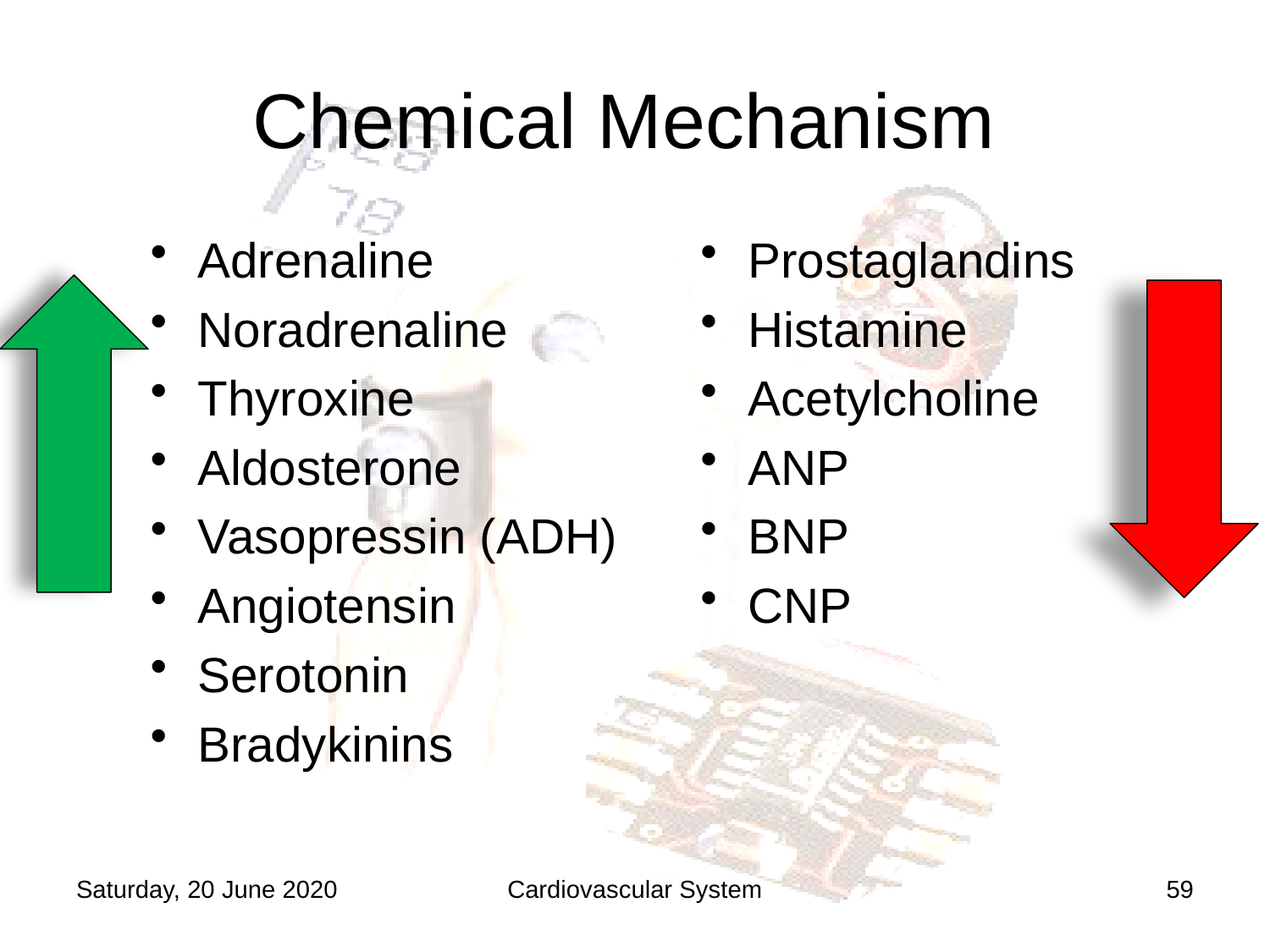

# Chemical Mechanism
Adrenaline
Noradrenaline
Thyroxine
Aldosterone
Vasopressin (ADH)
Angiotensin
Serotonin
Bradykinins
Prostaglandins
Histamine
Acetylcholine
ANP
BNP
CNP

Saturday, 20 June 2020
Cardiovascular System
59